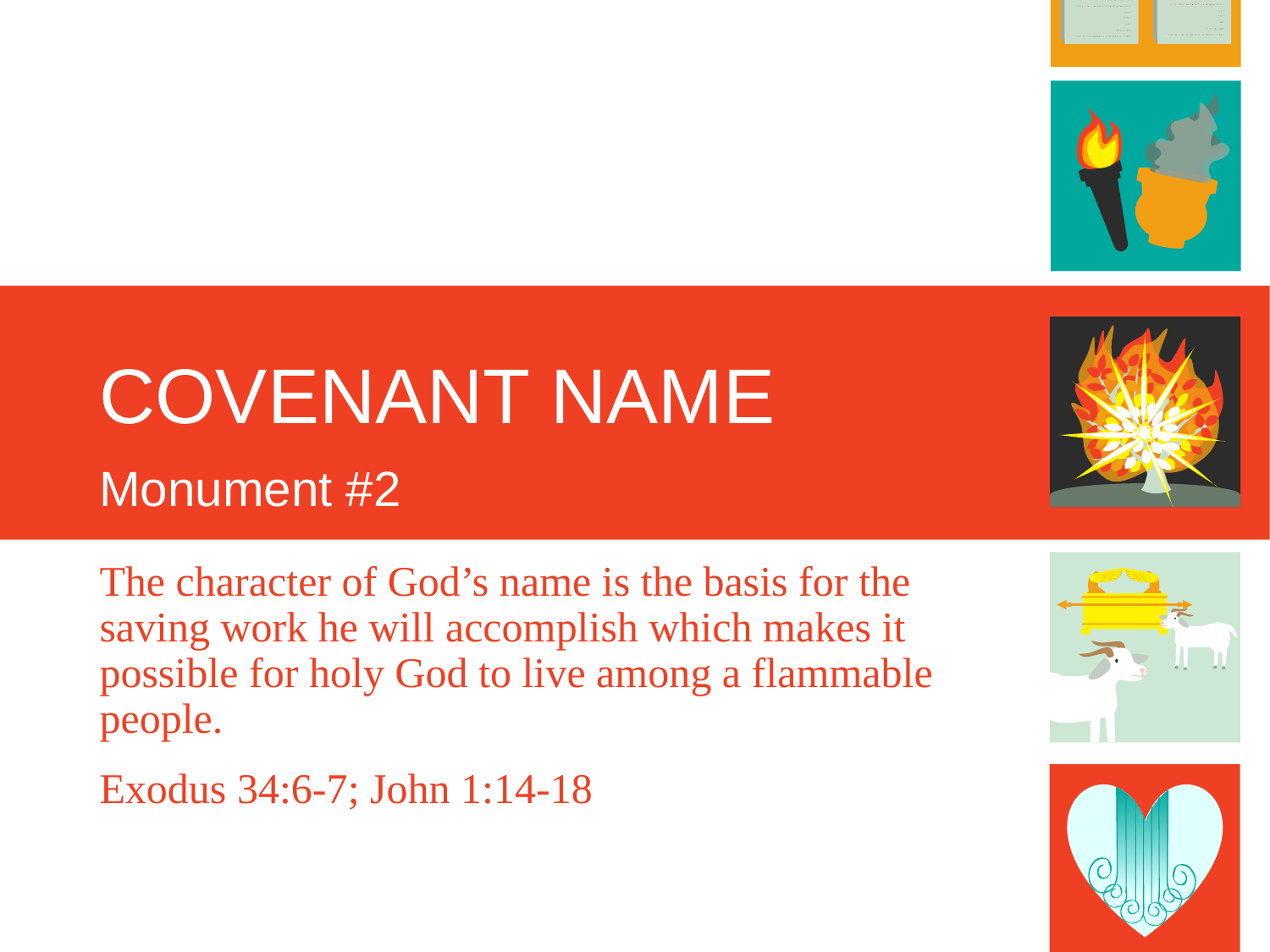

# Covenant Name
Monument #2
The character of God’s name is the basis for the saving work he will accomplish which makes it possible for holy God to live among a flammable people.
Exodus 34:6-7; John 1:14-18